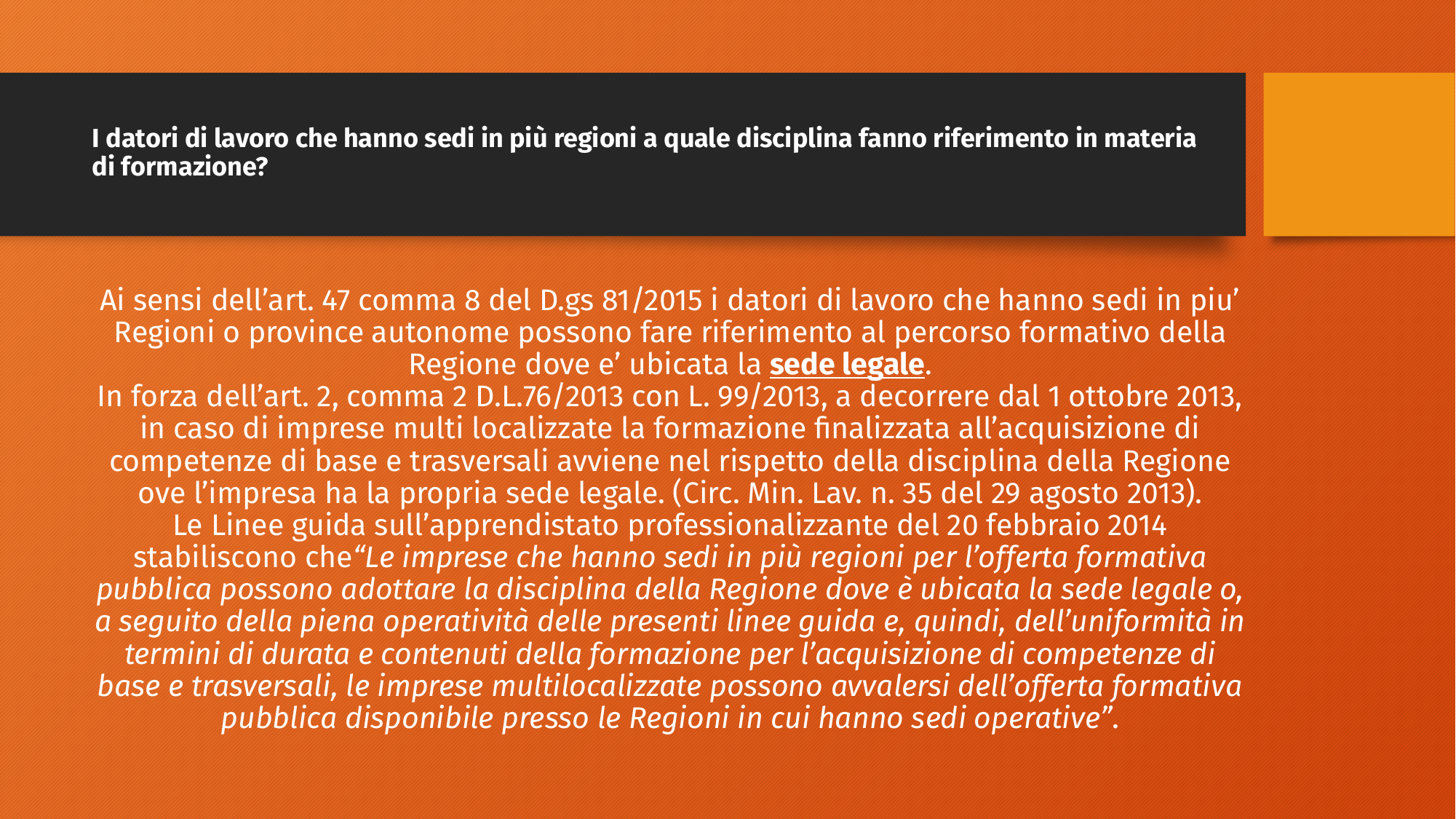

# I datori di lavoro che hanno sedi in più regioni a quale disciplina fanno riferimento in materia di formazione?
Ai sensi dell’art. 47 comma 8 del D.gs 81/2015 i datori di lavoro che hanno sedi in piu’ Regioni o province autonome possono fare riferimento al percorso formativo della Regione dove e’ ubicata la sede legale.
In forza dell’art. 2, comma 2 D.L.76/2013 con L. 99/2013, a decorrere dal 1 ottobre 2013, in caso di imprese multi localizzate la formazione finalizzata all’acquisizione di competenze di base e trasversali avviene nel rispetto della disciplina della Regione ove l’impresa ha la propria sede legale. (Circ. Min. Lav. n. 35 del 29 agosto 2013).
Le Linee guida sull’apprendistato professionalizzante del 20 febbraio 2014 stabiliscono che“Le imprese che hanno sedi in più regioni per l’offerta formativa pubblica possono adottare la disciplina della Regione dove è ubicata la sede legale o, a seguito della piena operatività delle presenti linee guida e, quindi, dell’uniformità in termini di durata e contenuti della formazione per l’acquisizione di competenze di base e trasversali, le imprese multilocalizzate possono avvalersi dell’offerta formativa pubblica disponibile presso le Regioni in cui hanno sedi operative”.